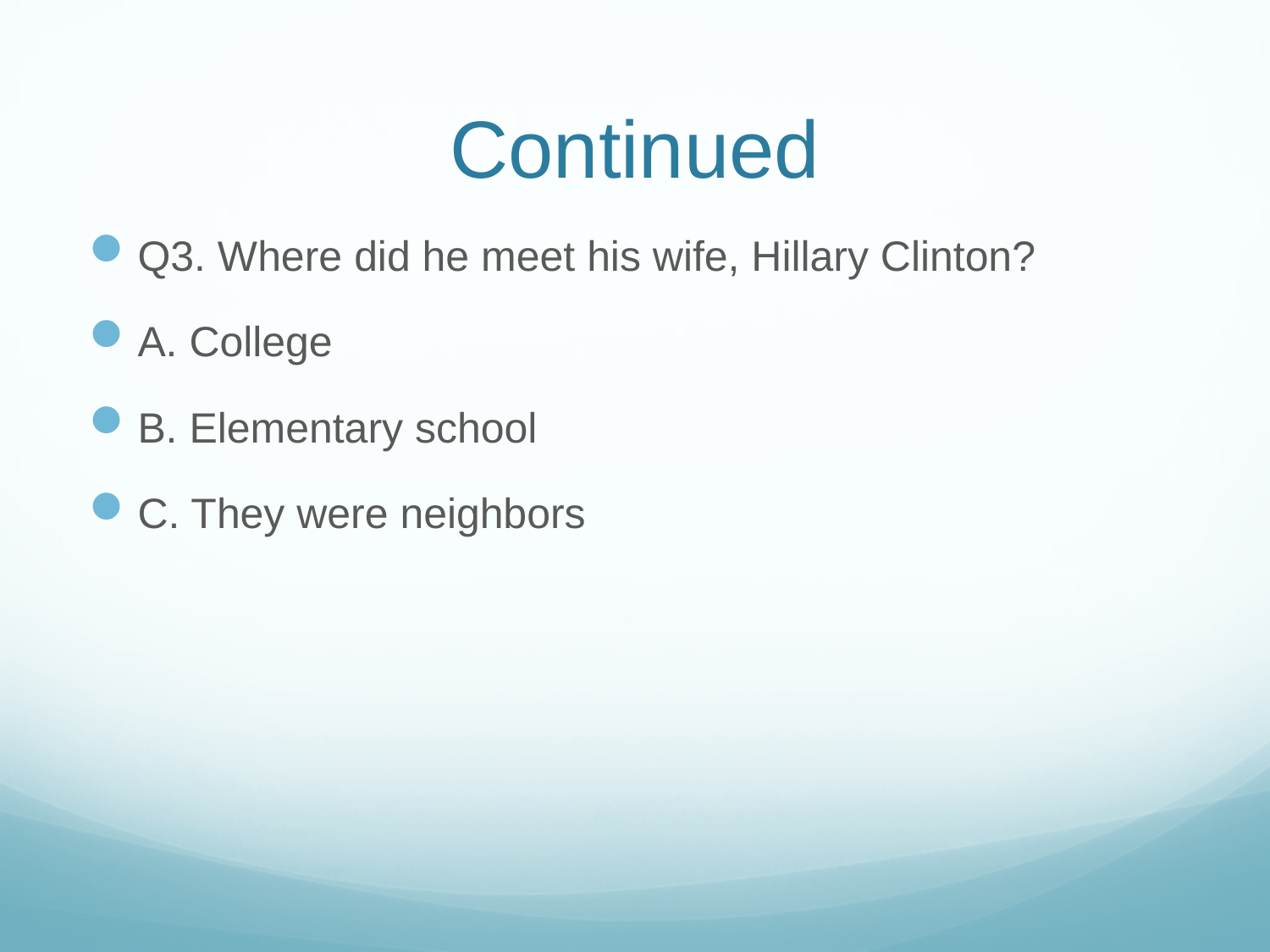

# Continued
Q3. Where did he meet his wife, Hillary Clinton?
A. College
B. Elementary school
C. They were neighbors